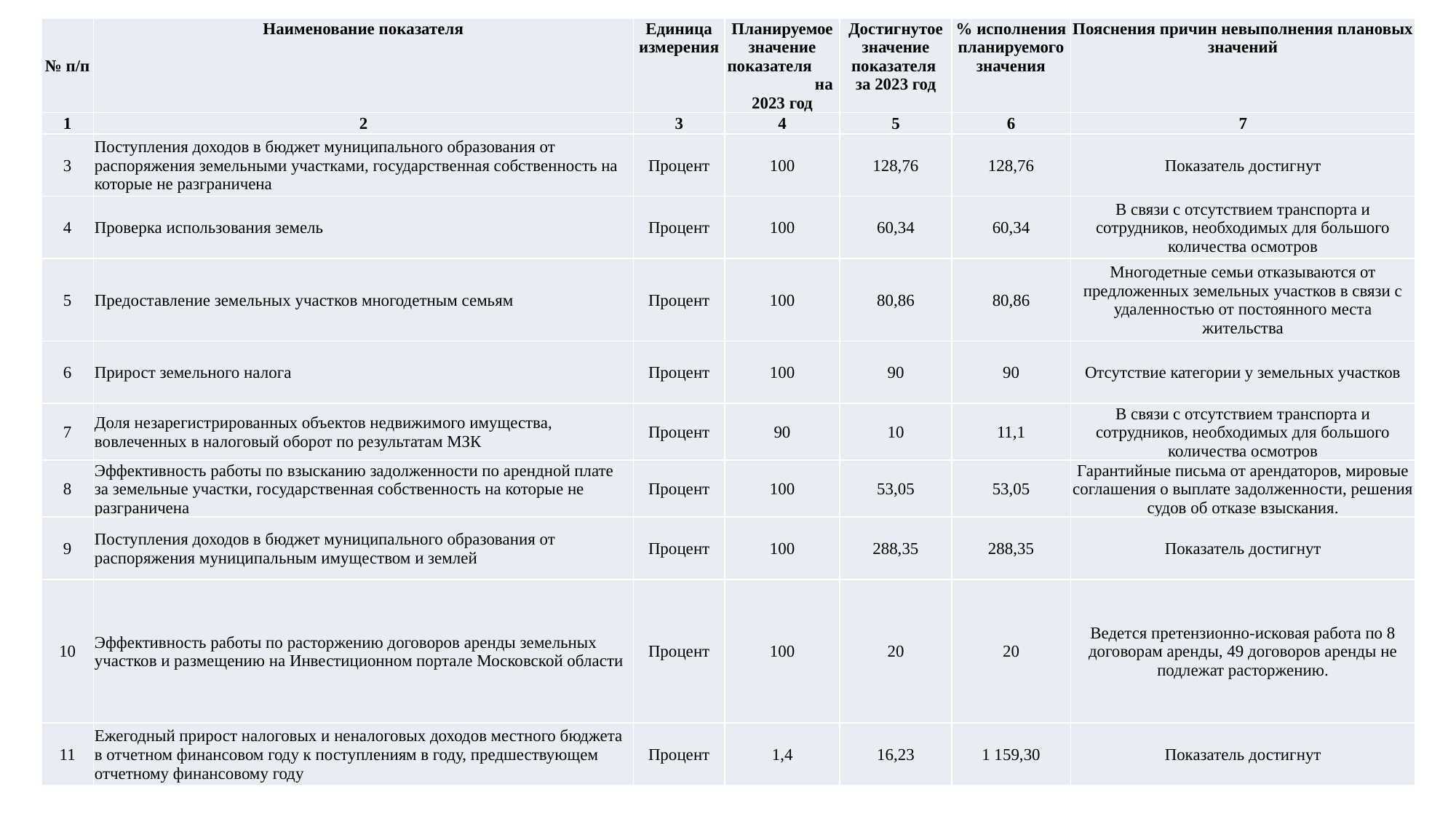

| № п/п | Наименование показателя | Единица измерения | Планируемое значение показателя на 2023 год | Достигнутое значение показателя за 2023 год | % исполнения планируемого значения | Пояснения причин невыполнения плановых значений |
| --- | --- | --- | --- | --- | --- | --- |
| 1 | 2 | 3 | 4 | 5 | 6 | 7 |
| 3 | Поступления доходов в бюджет муниципального образования от распоряжения земельными участками, государственная собственность на которые не разграничена | Процент | 100 | 128,76 | 128,76 | Показатель достигнут |
| 4 | Проверка использования земель | Процент | 100 | 60,34 | 60,34 | В связи с отсутствием транспорта и сотрудников, необходимых для большого количества осмотров |
| 5 | Предоставление земельных участков многодетным семьям | Процент | 100 | 80,86 | 80,86 | Многодетные семьи отказываются от предложенных земельных участков в связи с удаленностью от постоянного места жительства |
| 6 | Прирост земельного налога | Процент | 100 | 90 | 90 | Отсутствие категории у земельных участков |
| 7 | Доля незарегистрированных объектов недвижимого имущества, вовлеченных в налоговый оборот по результатам МЗК | Процент | 90 | 10 | 11,1 | В связи с отсутствием транспорта и сотрудников, необходимых для большого количества осмотров |
| 8 | Эффективность работы по взысканию задолженности по арендной плате за земельные участки, государственная собственность на которые не разграничена | Процент | 100 | 53,05 | 53,05 | Гарантийные письма от арендаторов, мировые соглашения о выплате задолженности, решения судов об отказе взыскания. |
| 9 | Поступления доходов в бюджет муниципального образования от распоряжения муниципальным имуществом и землей | Процент | 100 | 288,35 | 288,35 | Показатель достигнут |
| 10 | Эффективность работы по расторжению договоров аренды земельных участков и размещению на Инвестиционном портале Московской области | Процент | 100 | 20 | 20 | Ведется претензионно-исковая работа по 8 договорам аренды, 49 договоров аренды не подлежат расторжению. |
| 11 | Ежегодный прирост налоговых и неналоговых доходов местного бюджета в отчетном финансовом году к поступлениям в году, предшествующем отчетному финансовому году | Процент | 1,4 | 16,23 | 1 159,30 | Показатель достигнут |